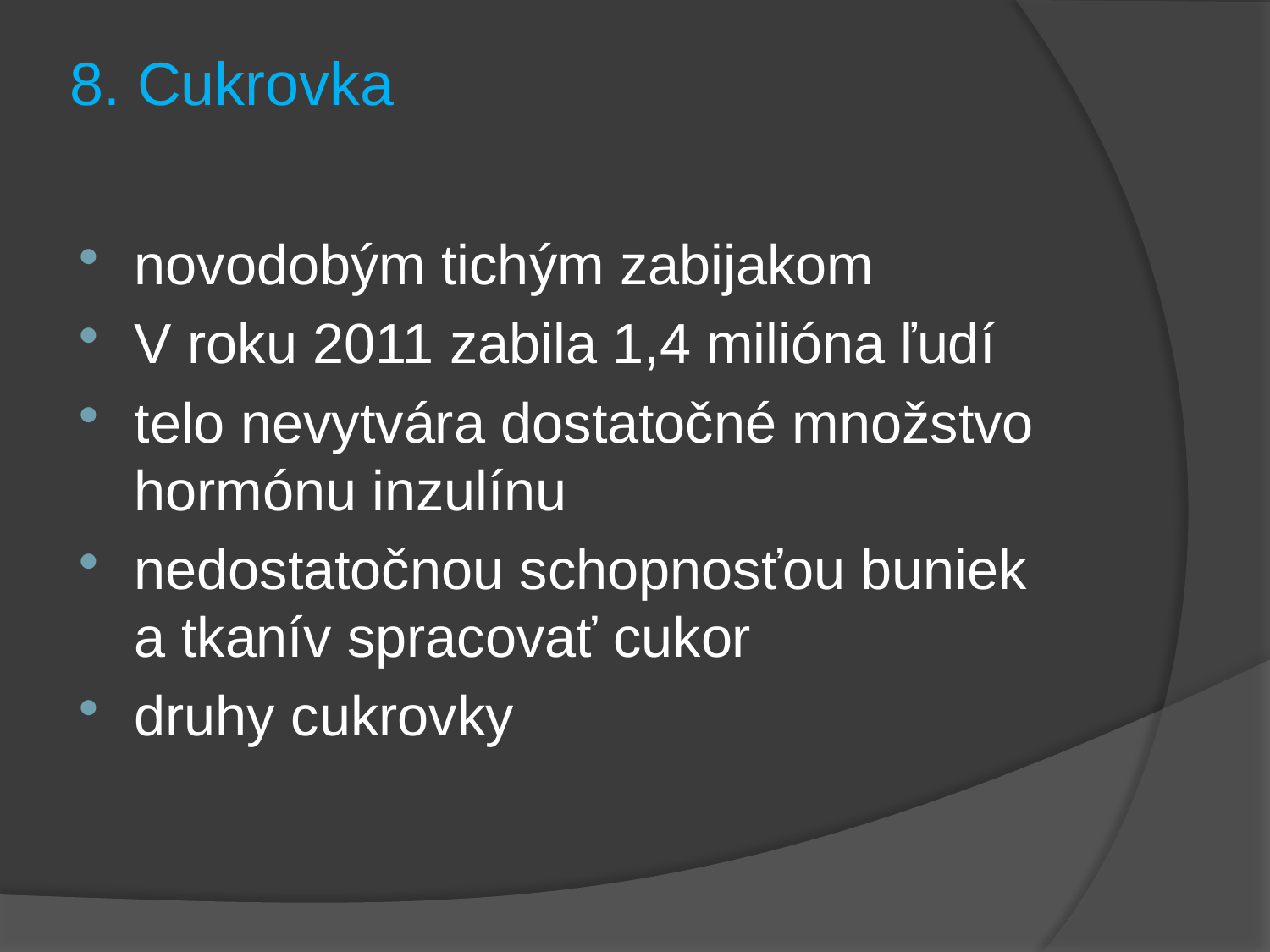

# 8. Cukrovka
novodobým tichým zabijakom
V roku 2011 zabila 1,4 milióna ľudí
telo nevytvára dostatočné množstvo hormónu inzulínu
nedostatočnou schopnosťou buniek a tkanív spracovať cukor
druhy cukrovky